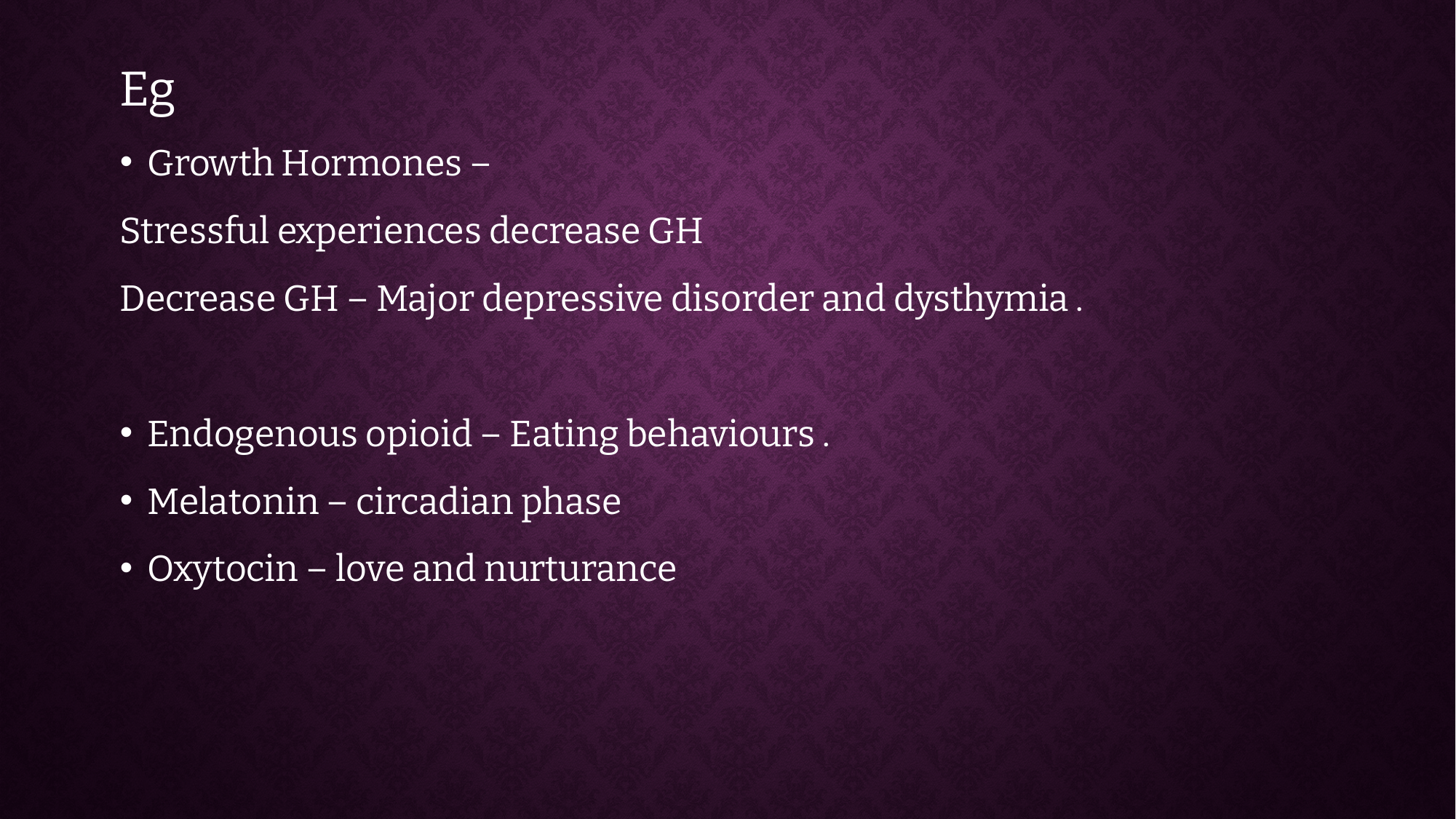

Eg
Growth Hormones –
Stressful experiences decrease GH
Decrease GH – Major depressive disorder and dysthymia .

Endogenous opioid – Eating behaviours .
Melatonin – circadian phase
Oxytocin – love and nurturance